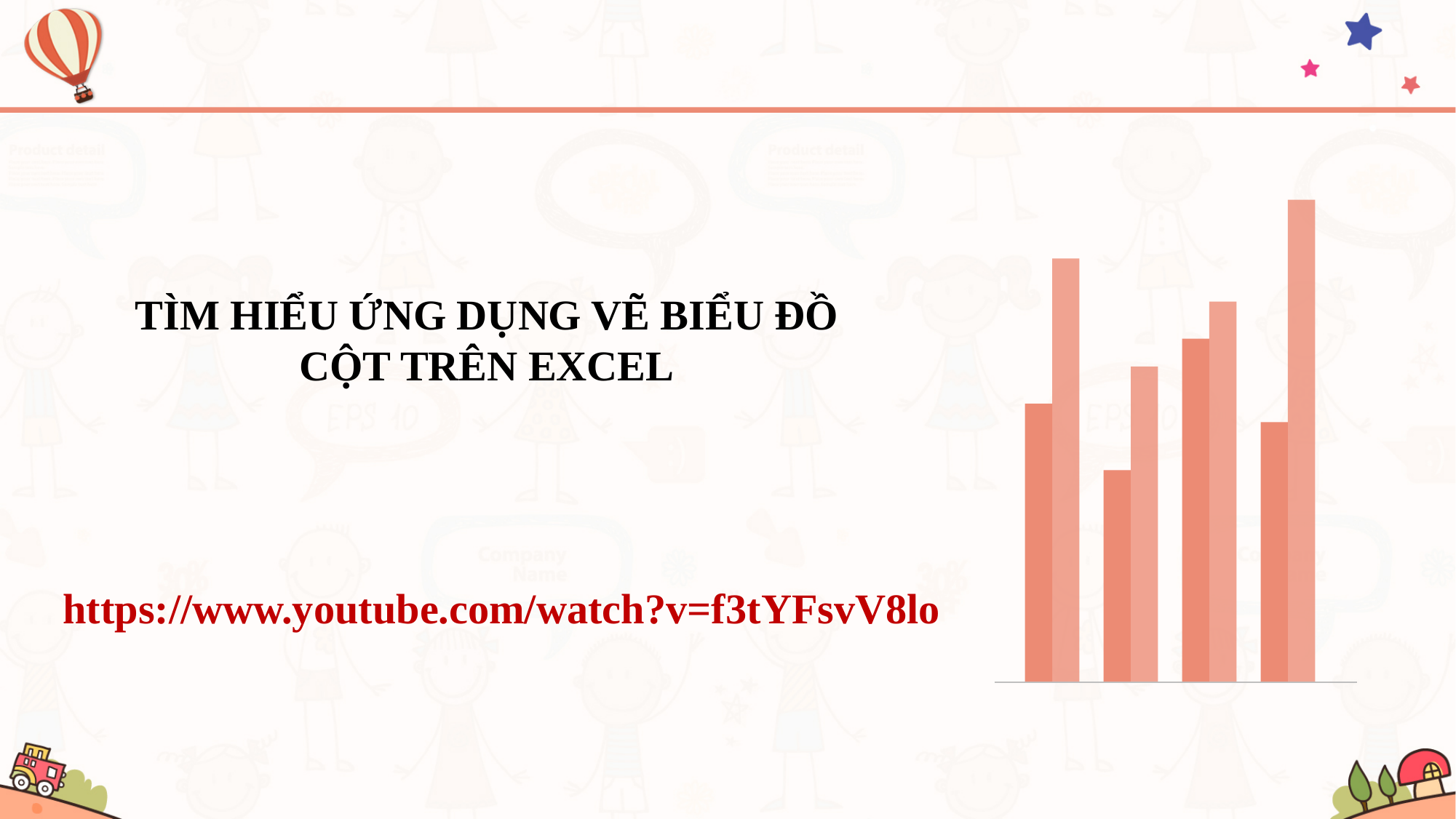

TÌM HIỂU ỨNG DỤNG VẼ BIỂU ĐỒ CỘT TRÊN EXCEL

https://www.youtube.com/watch?v=f3tYFsvV8lo